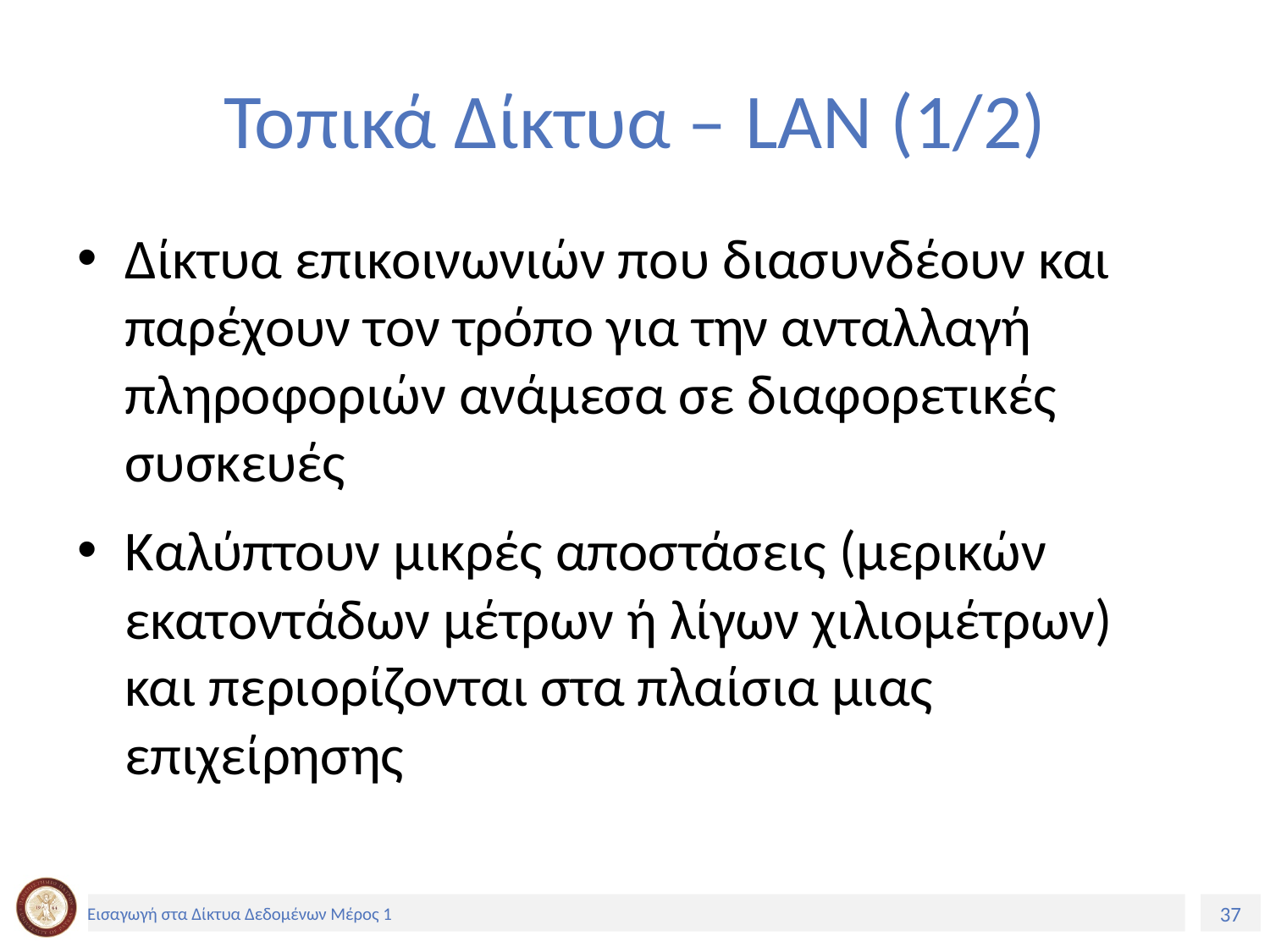

# Τοπικά Δίκτυα – LAN (1/2)
Δίκτυα επικοινωνιών που διασυνδέουν και παρέχουν τον τρόπο για την ανταλλαγή πληροφοριών ανάμεσα σε διαφορετικές συσκευές
Καλύπτουν μικρές αποστάσεις (μερικών εκατοντάδων μέτρων ή λίγων χιλιομέτρων) και περιορίζονται στα πλαίσια μιας επιχείρησης